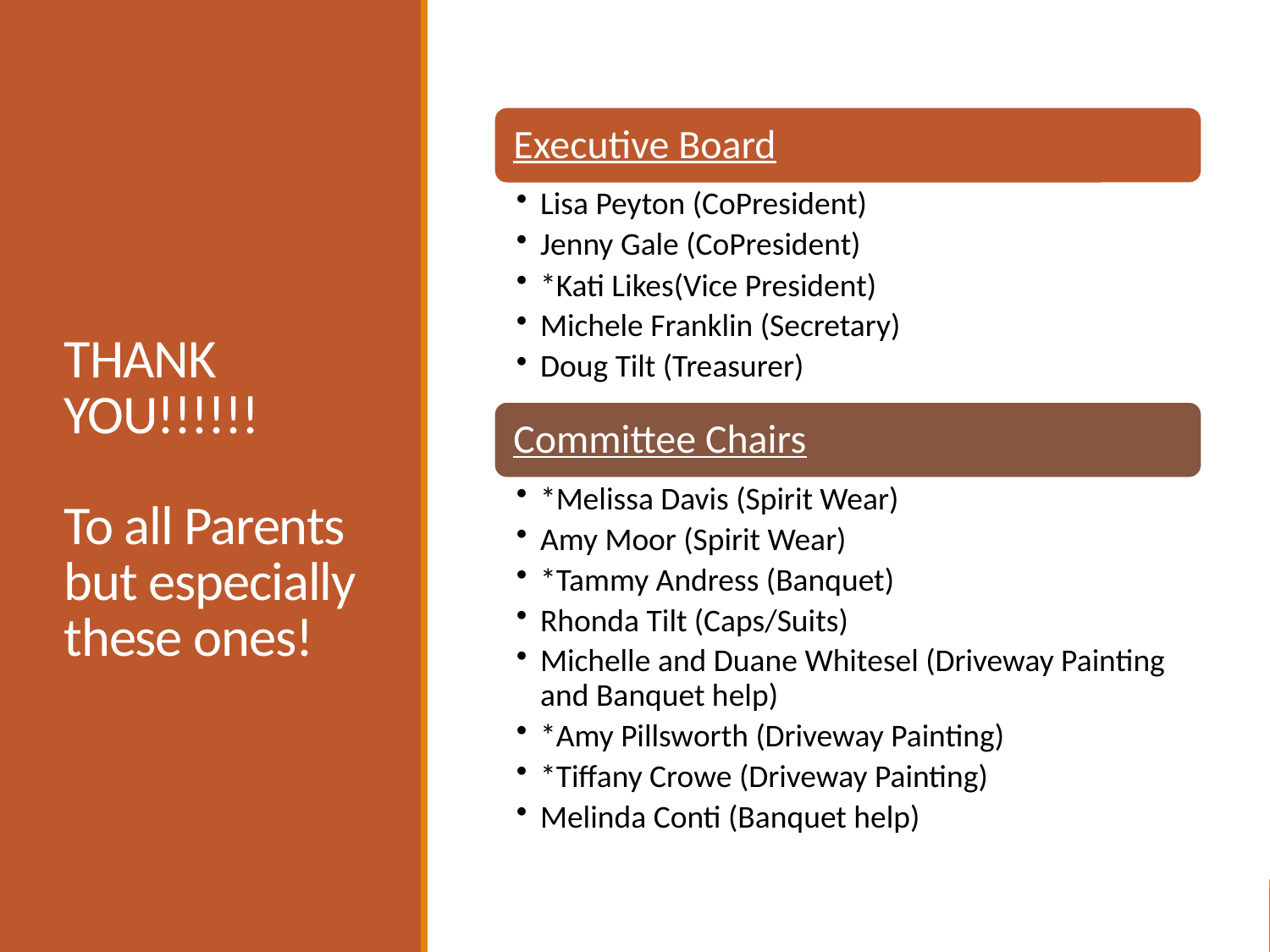

# THANK YOU!!!!!! To all Parents but especially these ones!
Executive Board
Lisa Peyton (CoPresident)
Jenny Gale (CoPresident)
*Kati Likes(Vice President)
Michele Franklin (Secretary)
Doug Tilt (Treasurer)
Committee Chairs
*Melissa Davis (Spirit Wear)
Amy Moor (Spirit Wear)
*Tammy Andress (Banquet)
Rhonda Tilt (Caps/Suits)
Michelle and Duane Whitesel (Driveway Painting and Banquet help)
*Amy Pillsworth (Driveway Painting)
*Tiffany Crowe (Driveway Painting)
Melinda Conti (Banquet help)